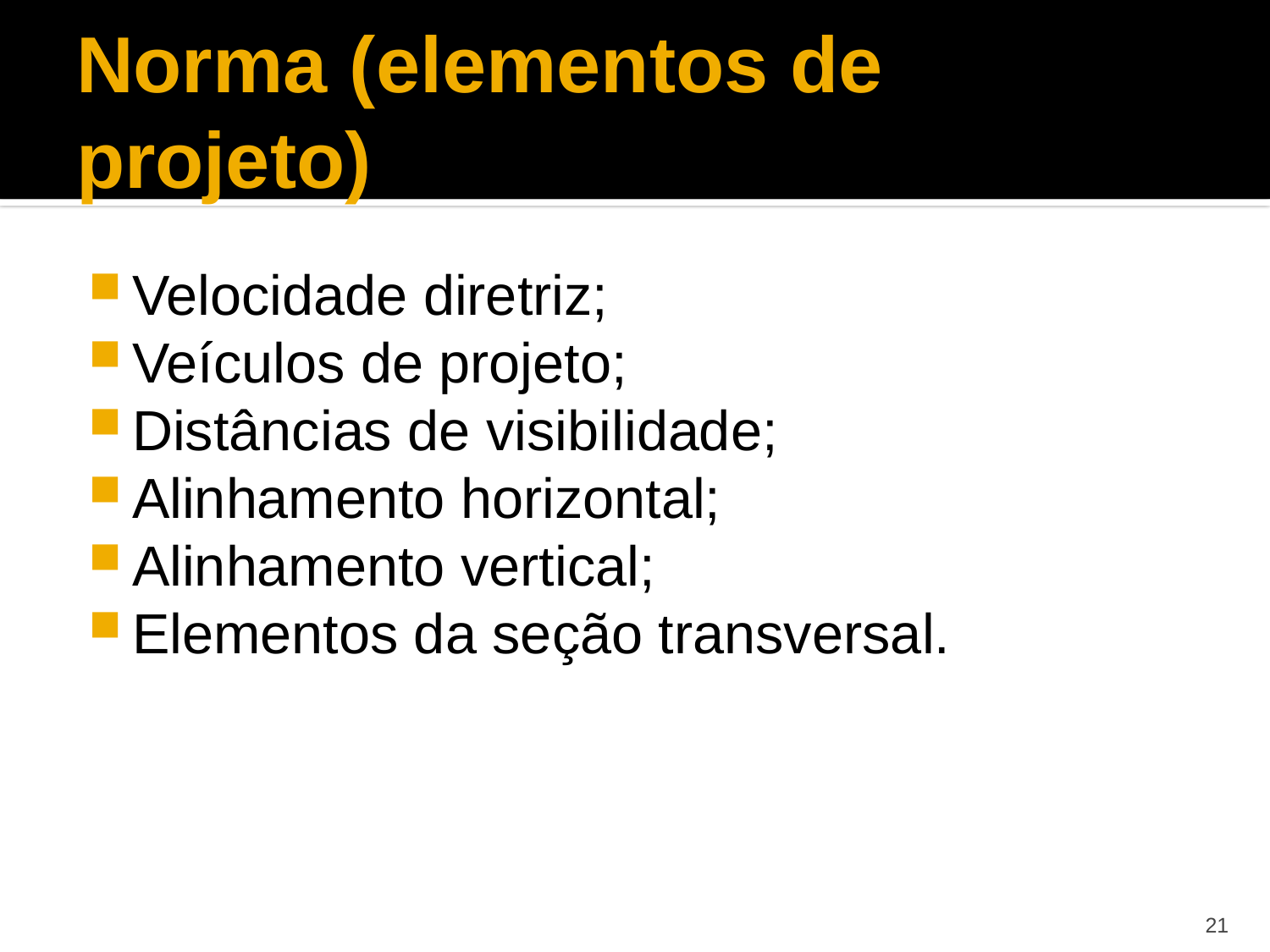

# Norma (elementos de projeto)
Velocidade diretriz;
Veículos de projeto;
Distâncias de visibilidade;
Alinhamento horizontal;
Alinhamento vertical;
Elementos da seção transversal.

21